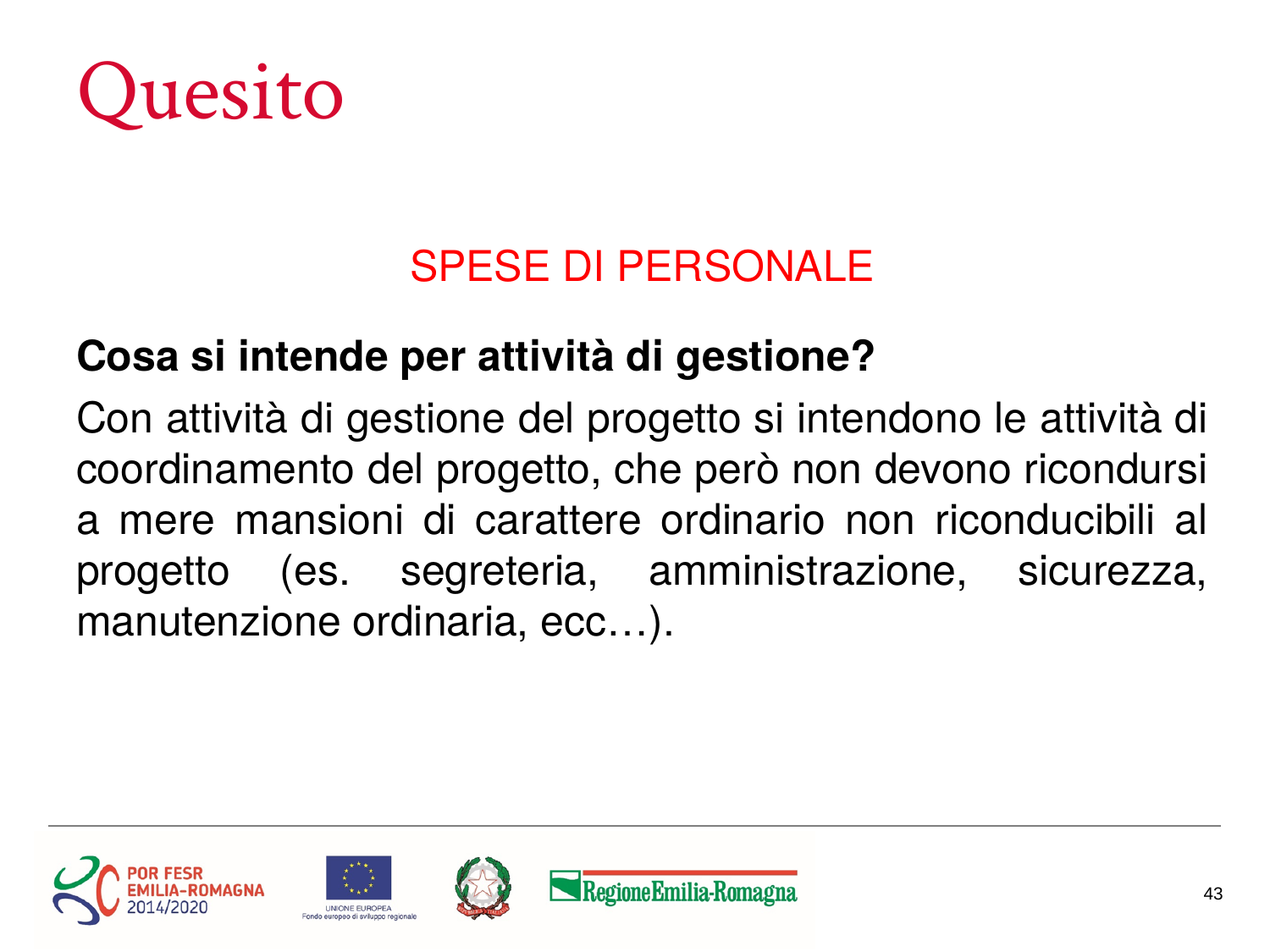

# Quesito
SPESE DI PERSONALE
Cosa si intende per attività di gestione?
Con attività di gestione del progetto si intendono le attività di coordinamento del progetto, che però non devono ricondursi a mere mansioni di carattere ordinario non riconducibili al progetto (es. segreteria, amministrazione, sicurezza, manutenzione ordinaria, ecc…).